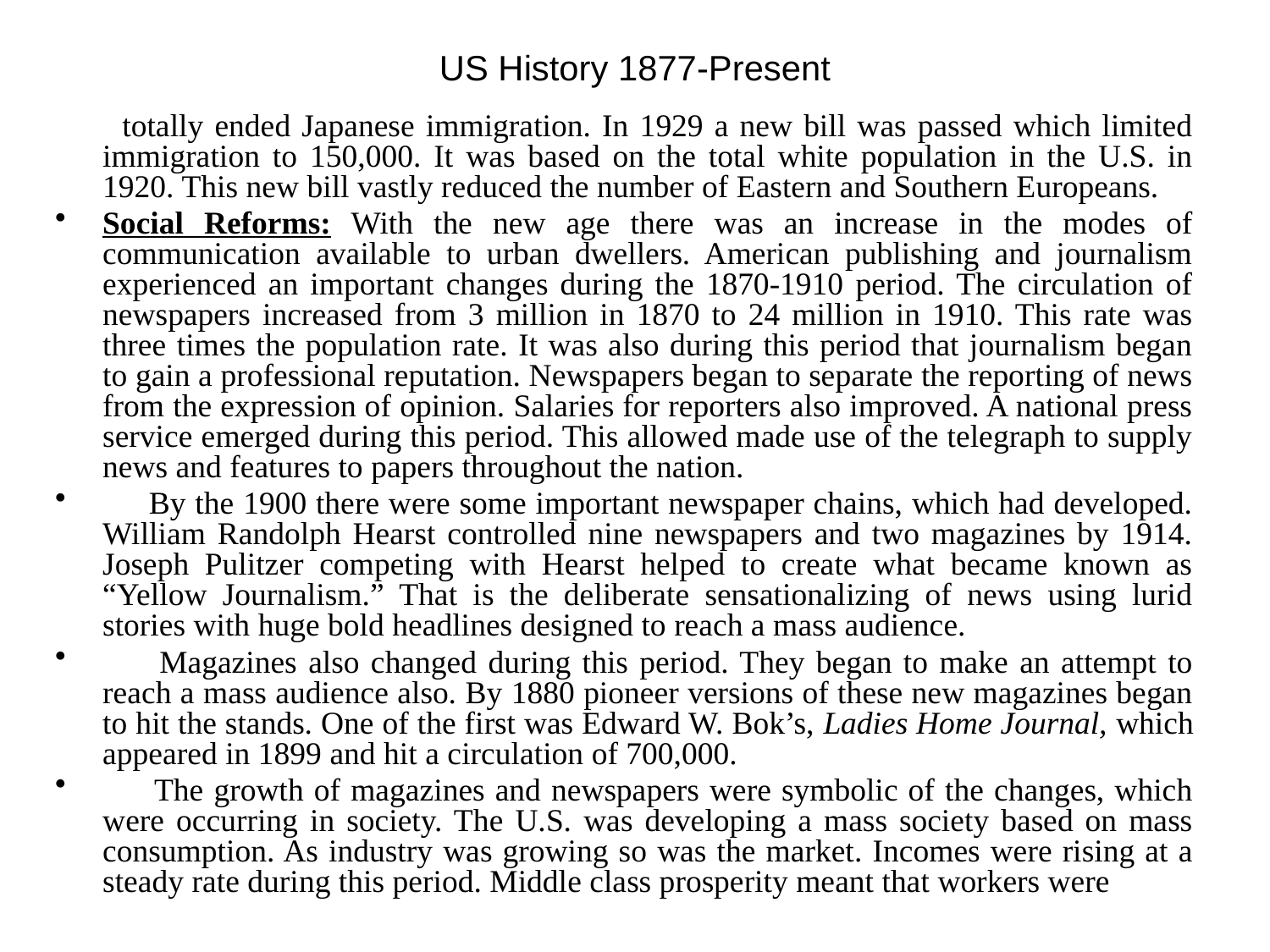

# US History 1877-Present
      totally ended Japanese immigration. In 1929 a new bill was passed which limited immigration to 150,000. It was based on the total white population in the U.S. in 1920. This new bill vastly reduced the number of Eastern and Southern Europeans.
Social Reforms: With the new age there was an increase in the modes of communication available to urban dwellers. American publishing and journalism experienced an important changes during the 1870-1910 period. The circulation of newspapers increased from 3 million in 1870 to 24 million in 1910. This rate was three times the population rate. It was also during this period that journalism began to gain a professional reputation. Newspapers began to separate the reporting of news from the expression of opinion. Salaries for reporters also improved. A national press service emerged during this period. This allowed made use of the telegraph to supply news and features to papers throughout the nation.
     By the 1900 there were some important newspaper chains, which had developed. William Randolph Hearst controlled nine newspapers and two magazines by 1914. Joseph Pulitzer competing with Hearst helped to create what became known as “Yellow Journalism.” That is the deliberate sensationalizing of news using lurid stories with huge bold headlines designed to reach a mass audience.
     Magazines also changed during this period. They began to make an attempt to reach a mass audience also. By 1880 pioneer versions of these new magazines began to hit the stands. One of the first was Edward W. Bok’s, Ladies Home Journal, which appeared in 1899 and hit a circulation of 700,000.
     The growth of magazines and newspapers were symbolic of the changes, which were occurring in society. The U.S. was developing a mass society based on mass consumption. As industry was growing so was the market. Incomes were rising at a steady rate during this period. Middle class prosperity meant that workers were